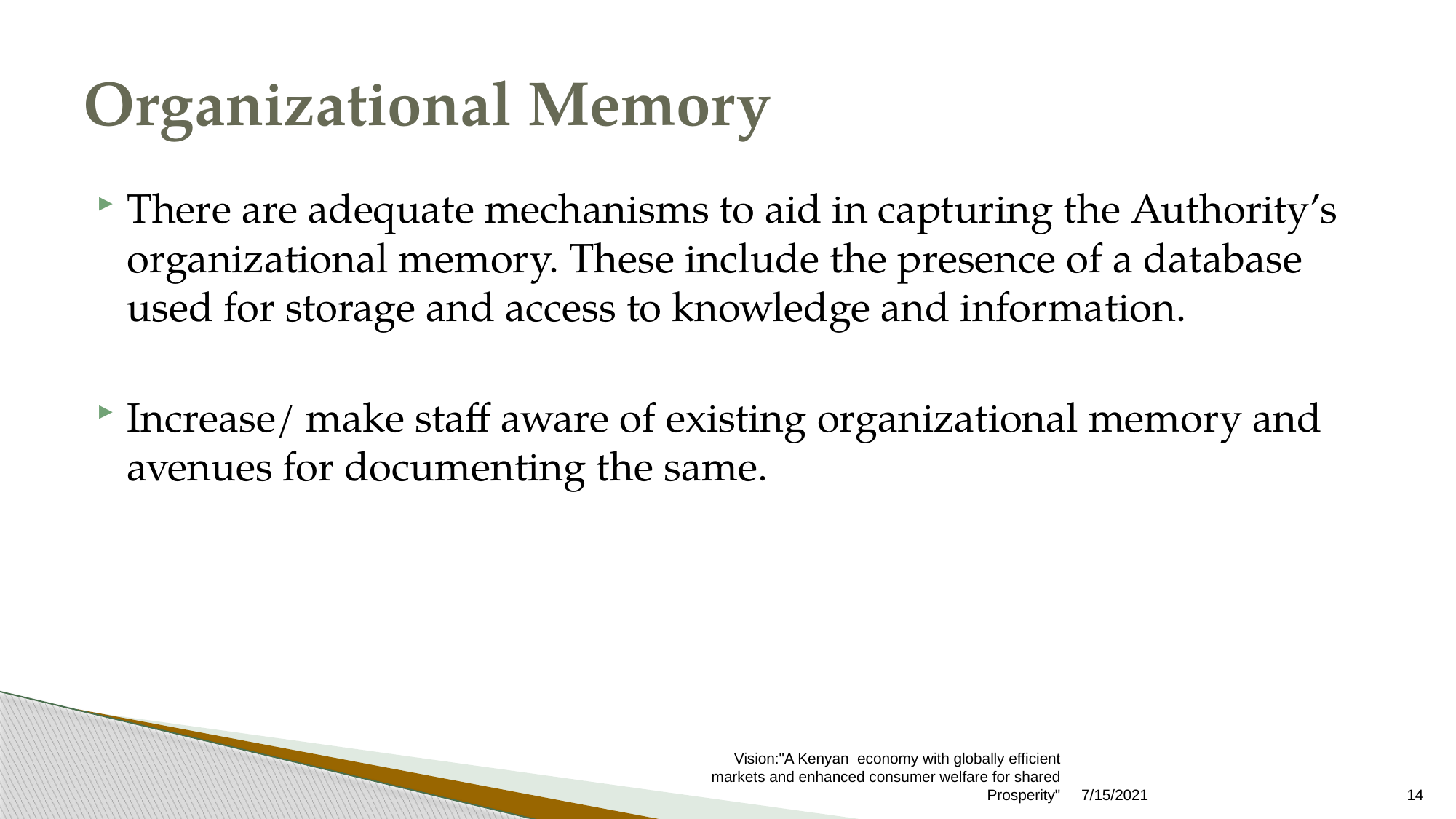

# Organizational Memory
There are adequate mechanisms to aid in capturing the Authority’s organizational memory. These include the presence of a database used for storage and access to knowledge and information.

Increase/ make staff aware of existing organizational memory and avenues for documenting the same.

Vision:"A Kenyan  economy with globally efficient markets and enhanced consumer welfare for shared Prosperity"
7/15/2021
14